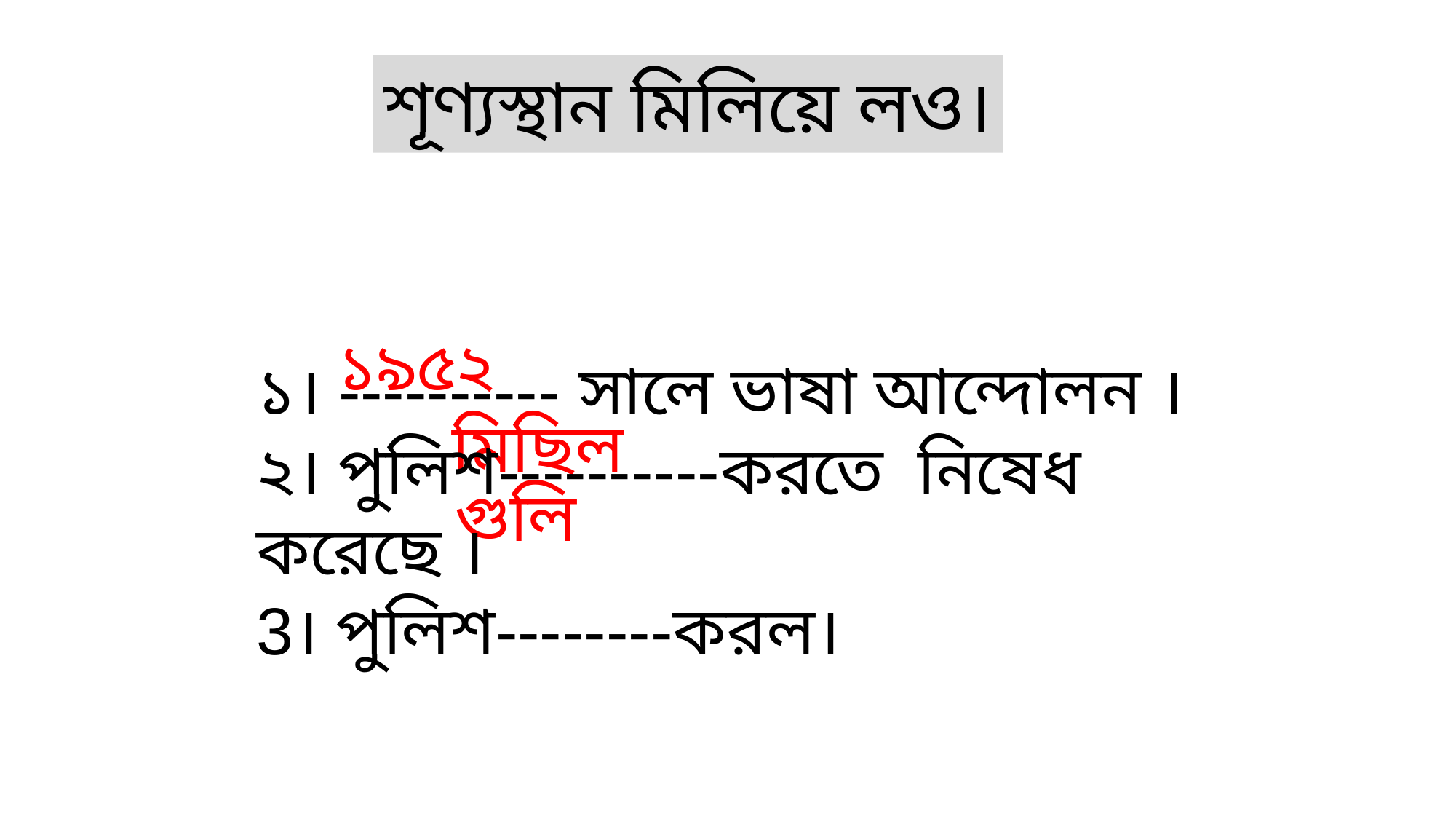

শূণ্যস্থান মিলিয়ে লও।
১৯৫২
১। ---------- সালে ভাষা আন্দোলন ।
২। পুলিশ----------করতে  নিষেধ করেছে ।
3। পুলিশ--------করল।
মিছিল
গুলি